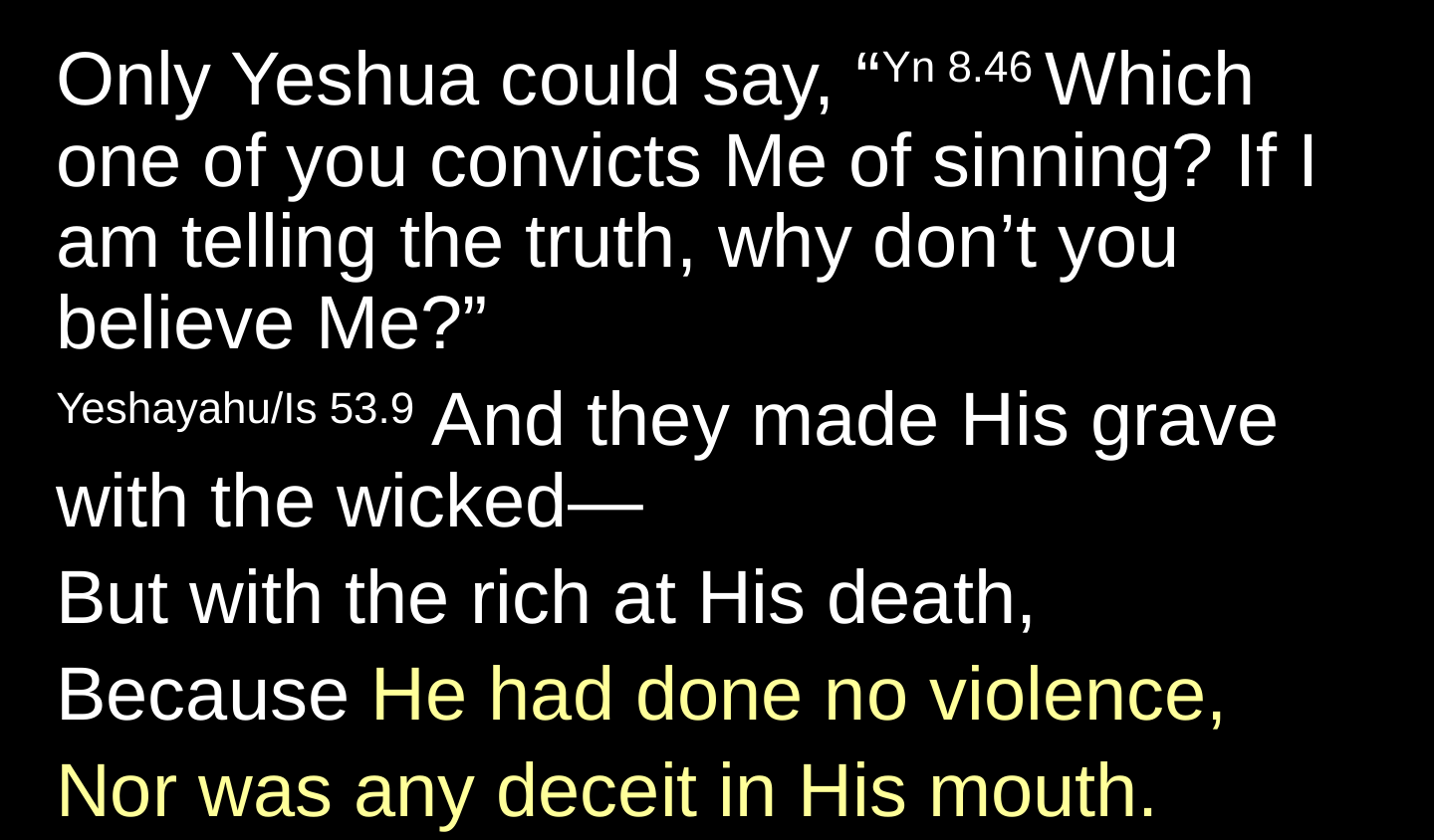

Only Yeshua could say, “Yn 8.46 Which one of you convicts Me of sinning? If I am telling the truth, why don’t you believe Me?”
Yeshayahu/Is 53.9 And they made His grave with the wicked—
But with the rich at His death,
Because He had done no violence,
Nor was any deceit in His mouth.